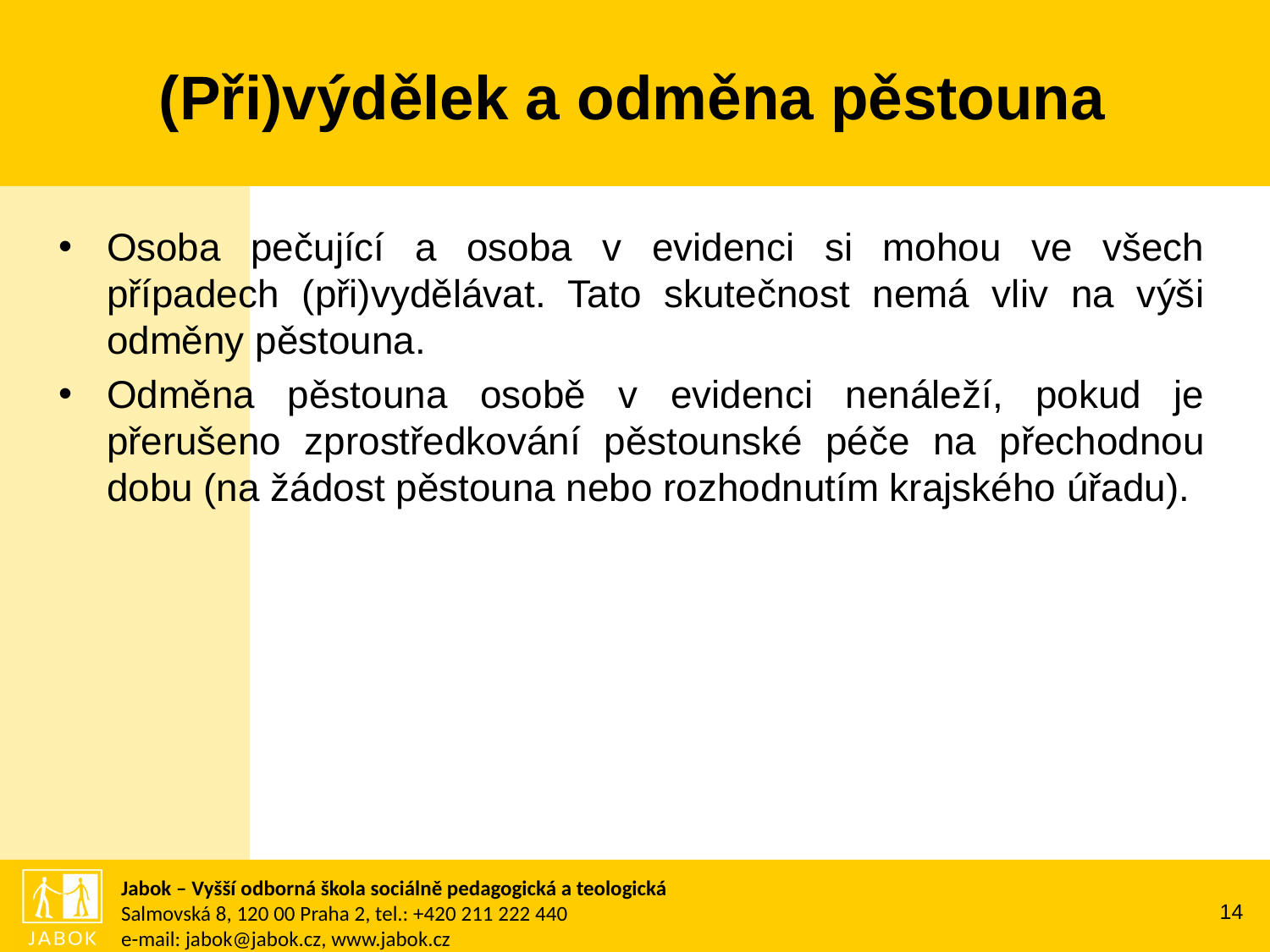

# (Při)výdělek a odměna pěstouna
Osoba pečující a osoba v evidenci si mohou ve všech případech (při)vydělávat. Tato skutečnost nemá vliv na výši odměny pěstouna.
Odměna pěstouna osobě v evidenci nenáleží, pokud je přerušeno zprostředkování pěstounské péče na přechodnou dobu (na žádost pěstouna nebo rozhodnutím krajského úřadu).